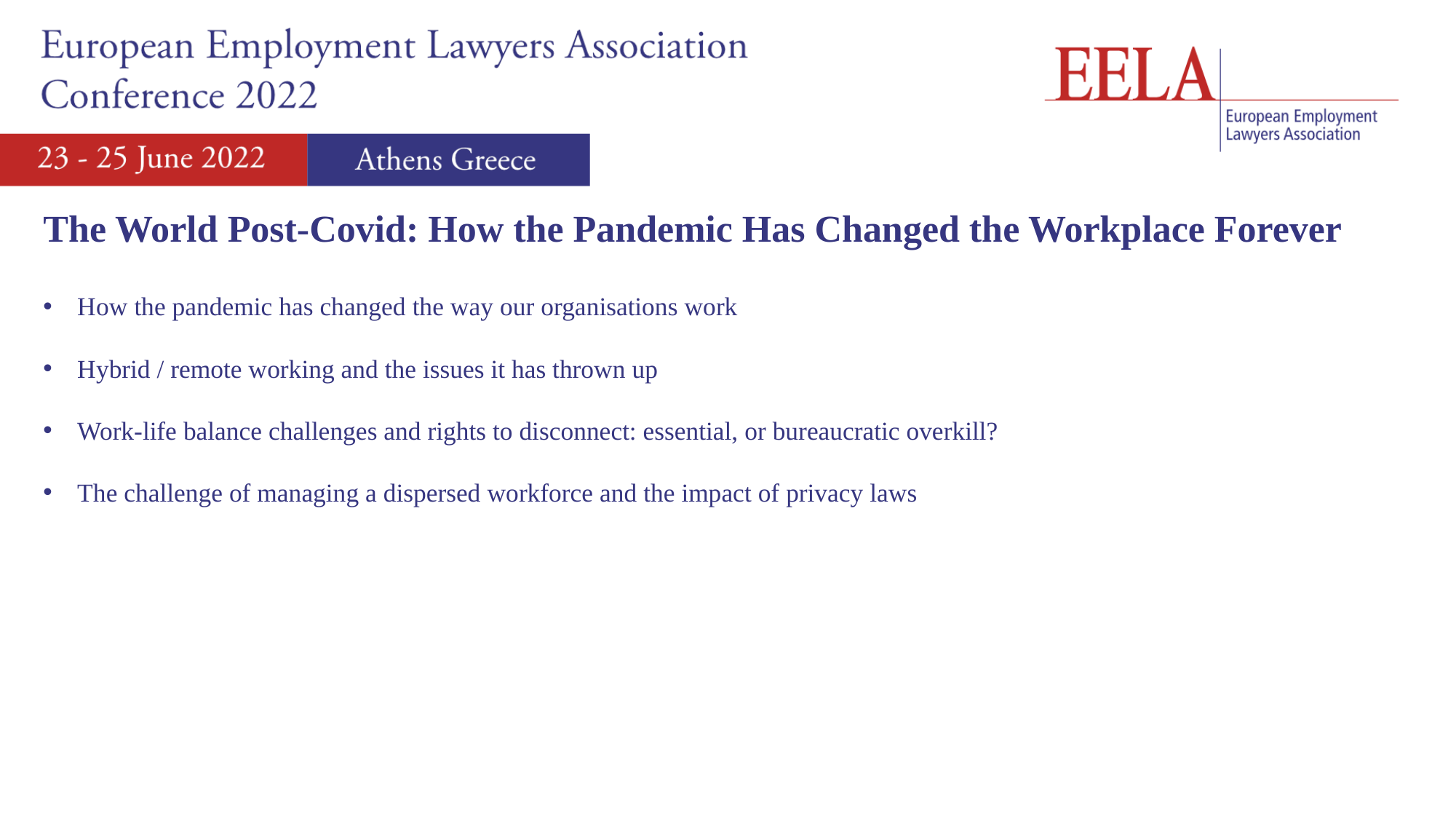

The World Post-Covid: How the Pandemic Has Changed the Workplace Forever

How the pandemic has changed the way our organisations work

Hybrid / remote working and the issues it has thrown up

Work-life balance challenges and rights to disconnect: essential, or bureaucratic overkill?

The challenge of managing a dispersed workforce and the impact of privacy laws